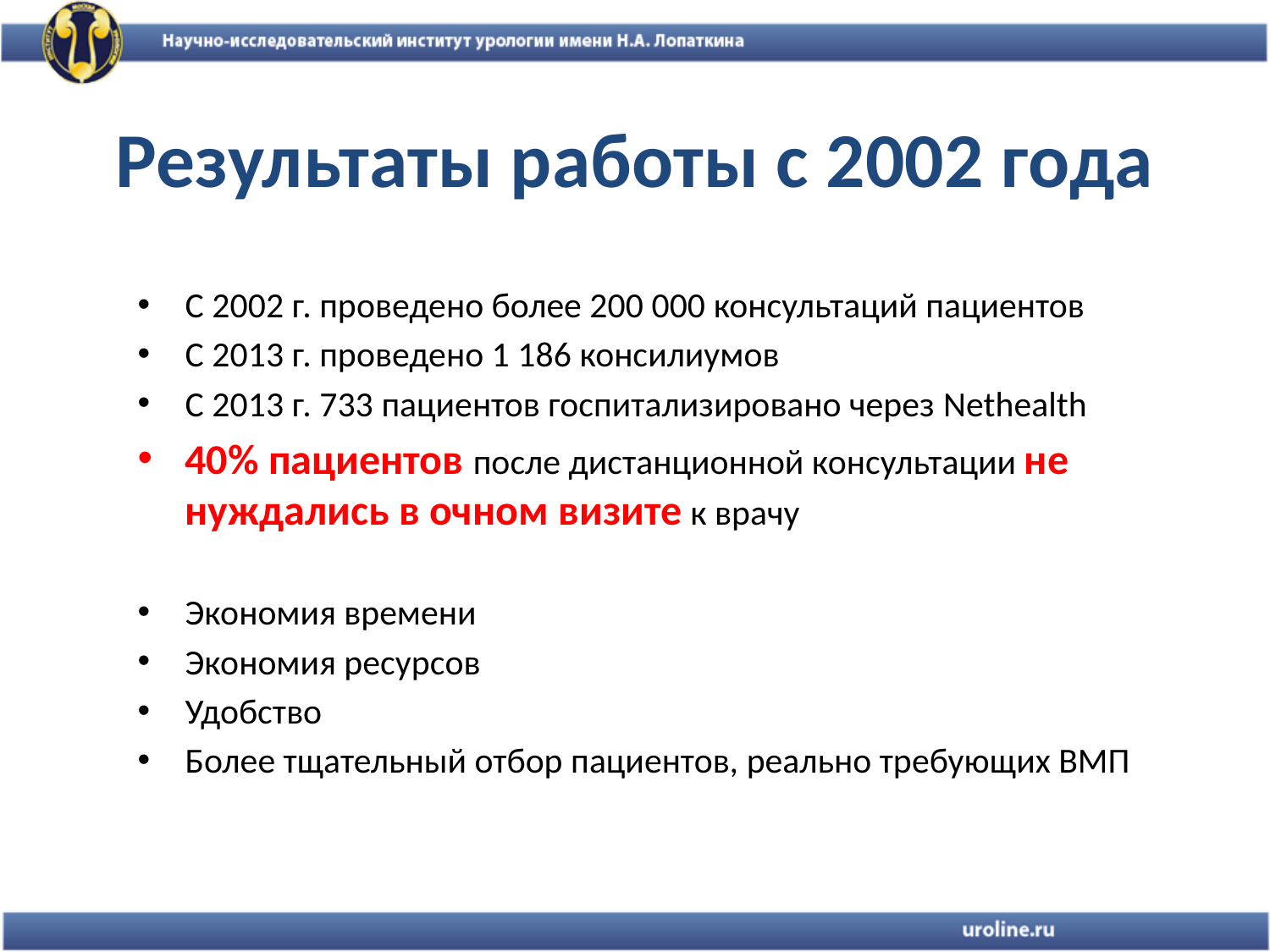

# Результаты работы с 2002 года
С 2002 г. проведено более 200 000 консультаций пациентов
С 2013 г. проведено 1 186 консилиумов
С 2013 г. 733 пациентов госпитализировано через Nethealth
40% пациентов после дистанционной консультации не нуждались в очном визите к врачу

Экономия времени
Экономия ресурсов
Удобство
Более тщательный отбор пациентов, реально требующих ВМП